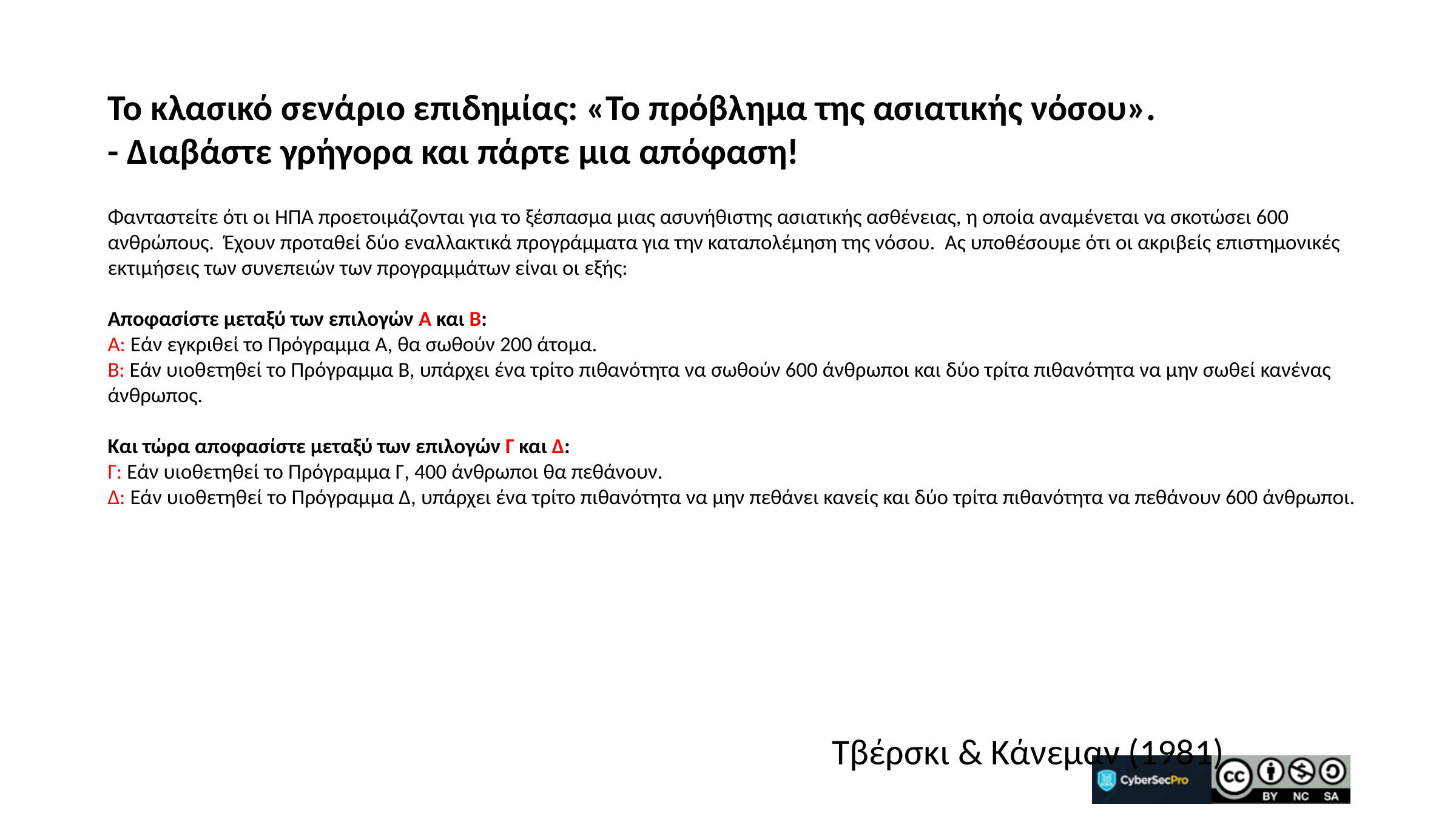

Το κλασικό σενάριο επιδημίας: «Το πρόβλημα της ασιατικής νόσου».
- Διαβάστε γρήγορα και πάρτε μια απόφαση!
Φανταστείτε ότι οι ΗΠΑ προετοιμάζονται για το ξέσπασμα μιας ασυνήθιστης ασιατικής ασθένειας, η οποία αναμένεται να σκοτώσει 600 ανθρώπους.  Έχουν προταθεί δύο εναλλακτικά προγράμματα για την καταπολέμηση της νόσου.  Ας υποθέσουμε ότι οι ακριβείς επιστημονικές εκτιμήσεις των συνεπειών των προγραμμάτων είναι οι εξής:

Αποφασίστε μεταξύ των επιλογών Α και Β:
Α: Εάν εγκριθεί το Πρόγραμμα Α, θα σωθούν 200 άτομα.
Β: Εάν υιοθετηθεί το Πρόγραμμα Β, υπάρχει ένα τρίτο πιθανότητα να σωθούν 600 άνθρωποι και δύο τρίτα πιθανότητα να μην σωθεί κανένας άνθρωπος.

Και τώρα αποφασίστε μεταξύ των επιλογών Γ και Δ:
Γ: Εάν υιοθετηθεί το Πρόγραμμα Γ, 400 άνθρωποι θα πεθάνουν.
Δ: Εάν υιοθετηθεί το Πρόγραμμα Δ, υπάρχει ένα τρίτο πιθανότητα να μην πεθάνει κανείς και δύο τρίτα πιθανότητα να πεθάνουν 600 άνθρωποι.

Τβέρσκι & Κάνεμαν (1981)